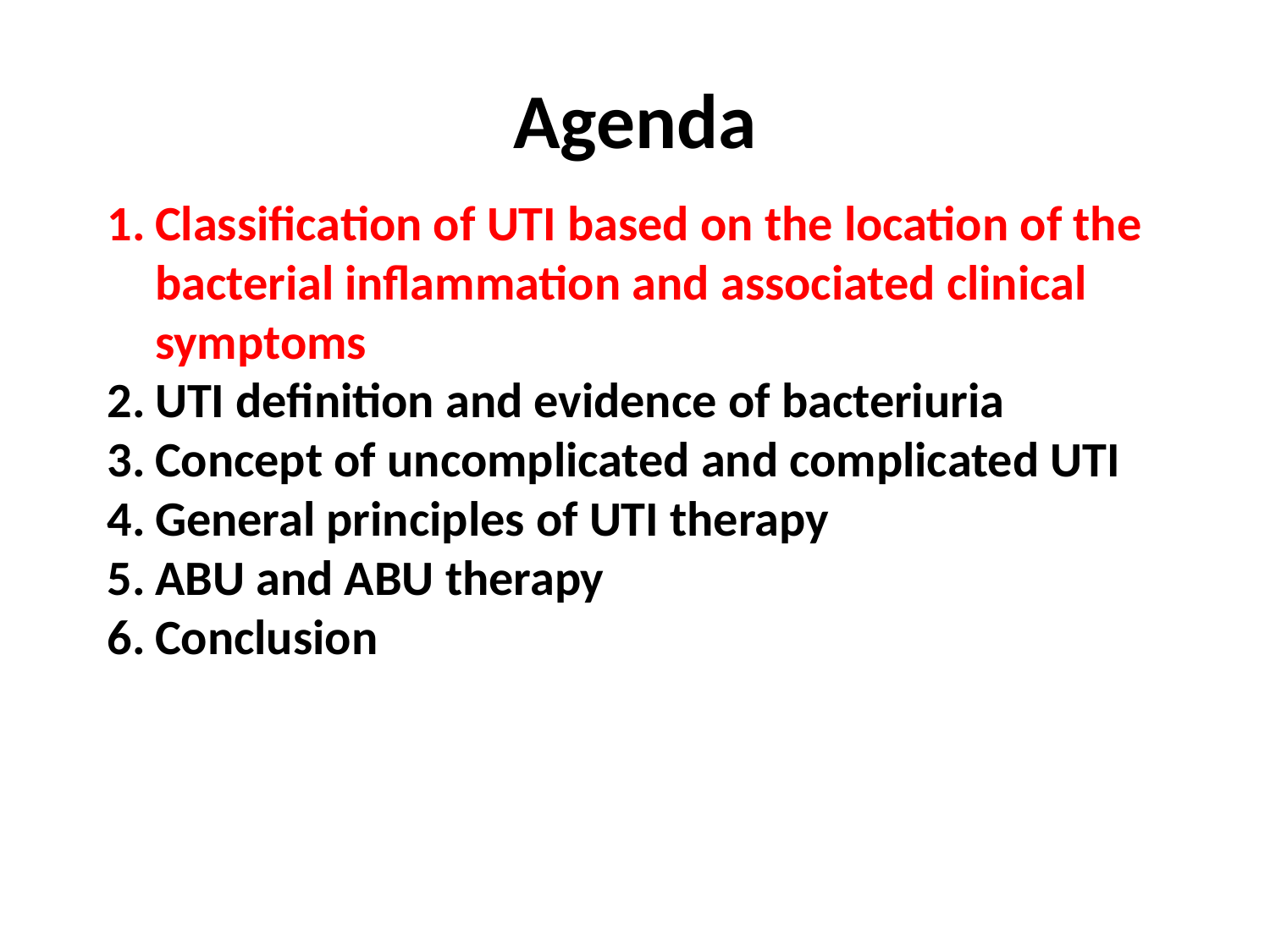

# Agenda
Classification of UTI based on the location of the bacterial inflammation and associated clinical symptoms
UTI definition and evidence of bacteriuria
Concept of uncomplicated and complicated UTI
General principles of UTI therapy
ABU and ABU therapy
Conclusion